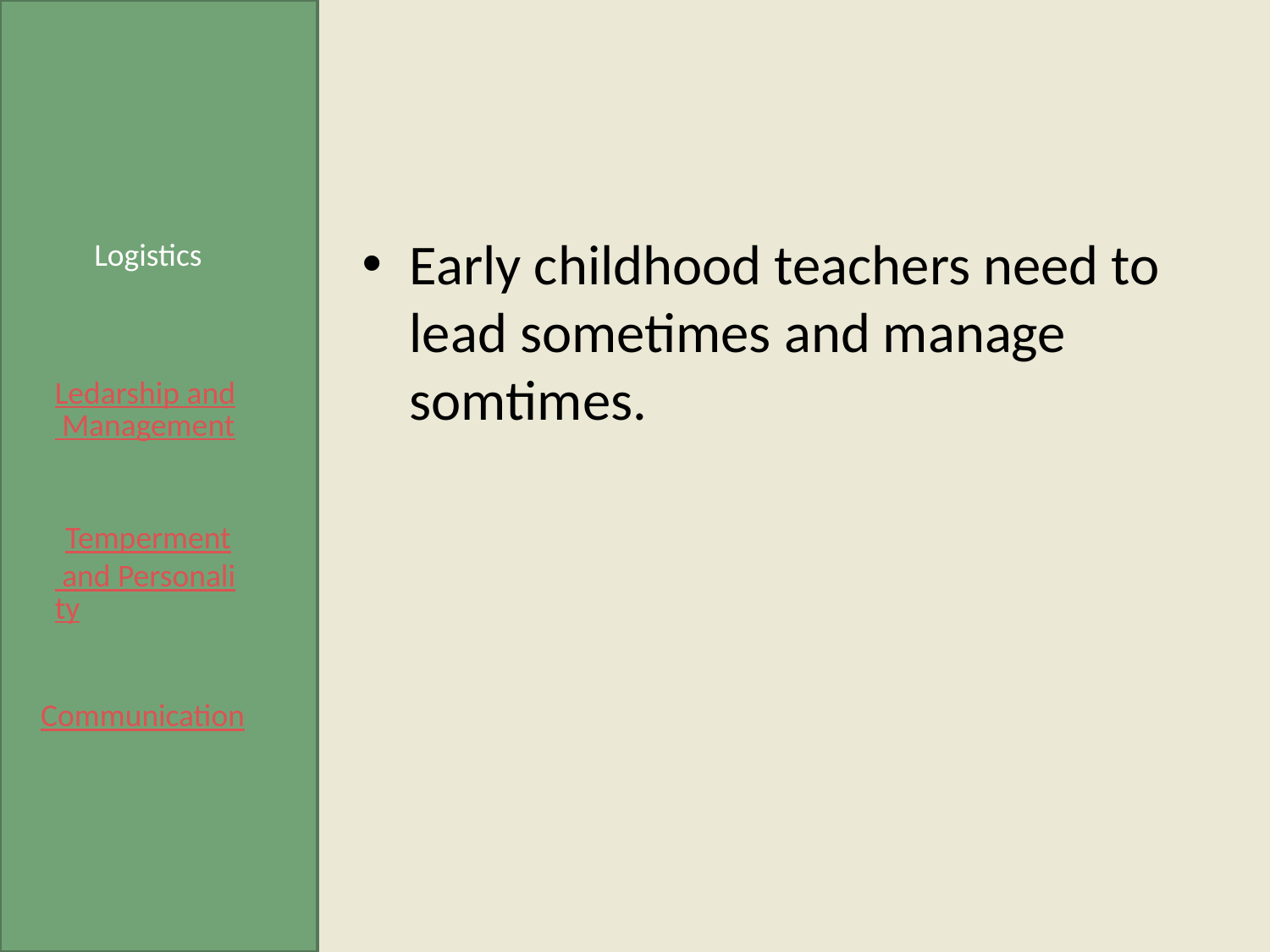

Early childhood teachers need to lead sometimes and manage somtimes.